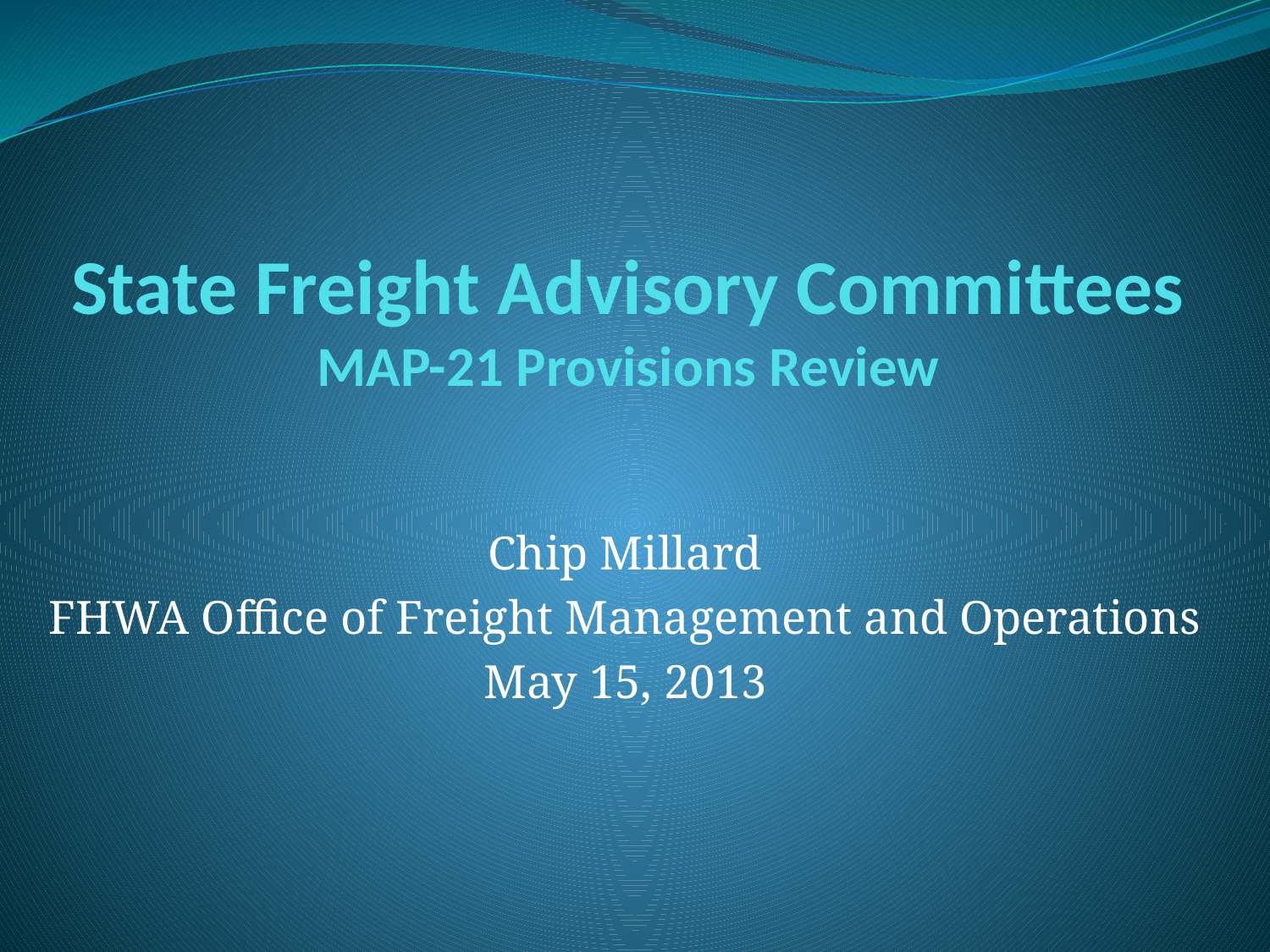

# State Freight Advisory Committees MAP-21 Provisions Review
Chip Millard
FHWA Office of Freight Management and Operations
May 15, 2013